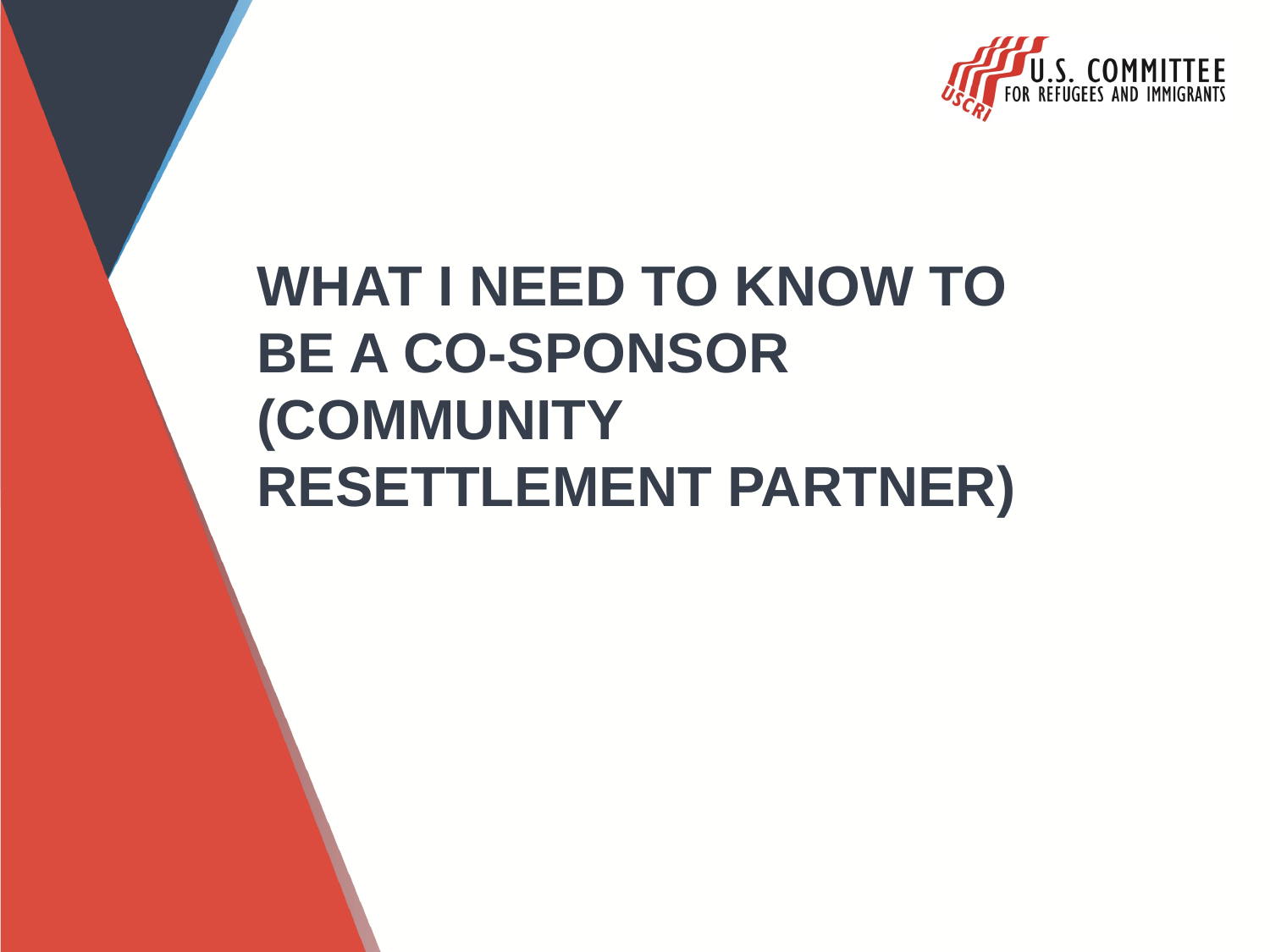

# What I need to Know to be a co-sponsor (Community Resettlement Partner)